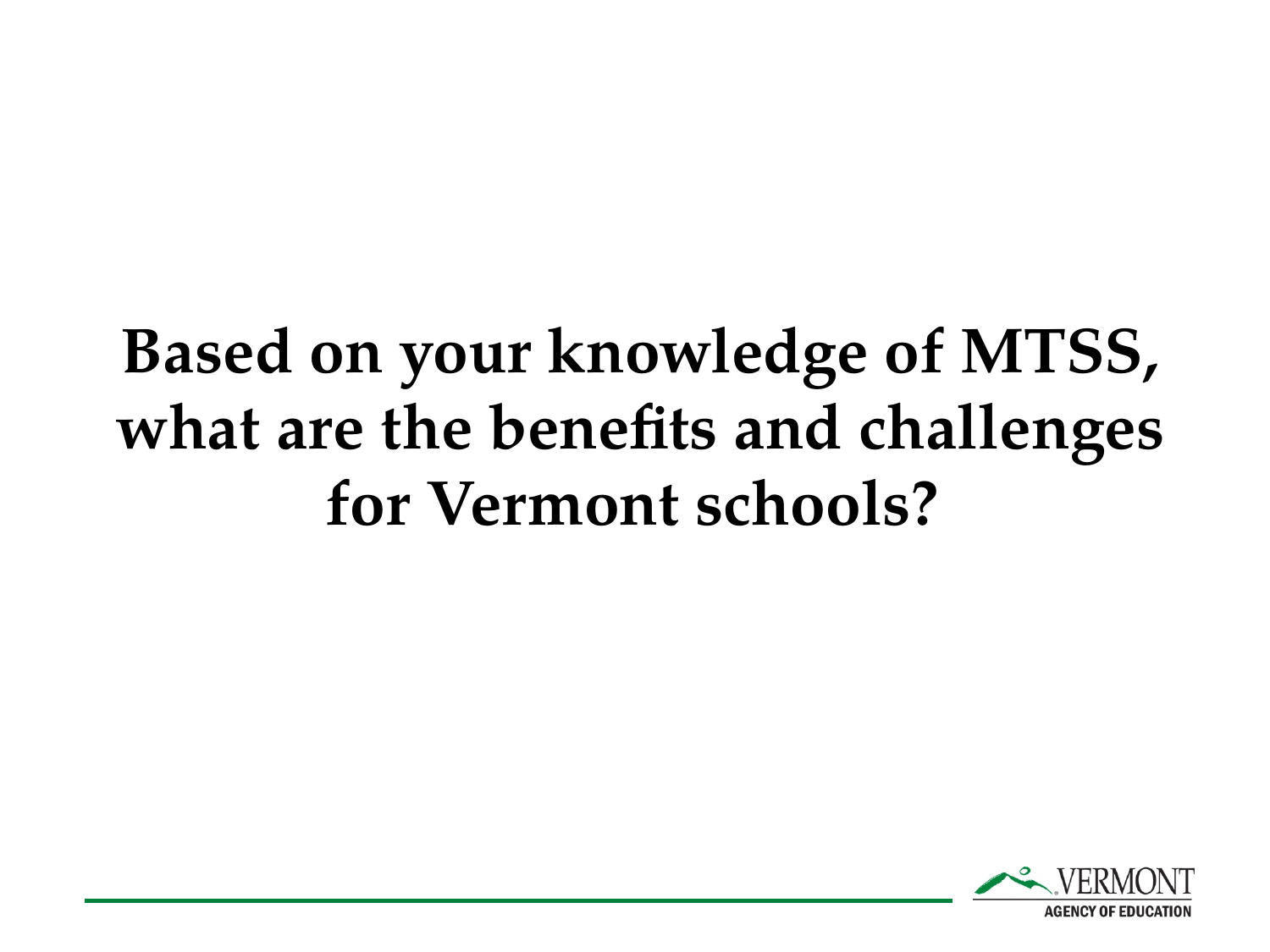

Based on your knowledge of MTSS, what are the benefits and challenges for Vermont schools?